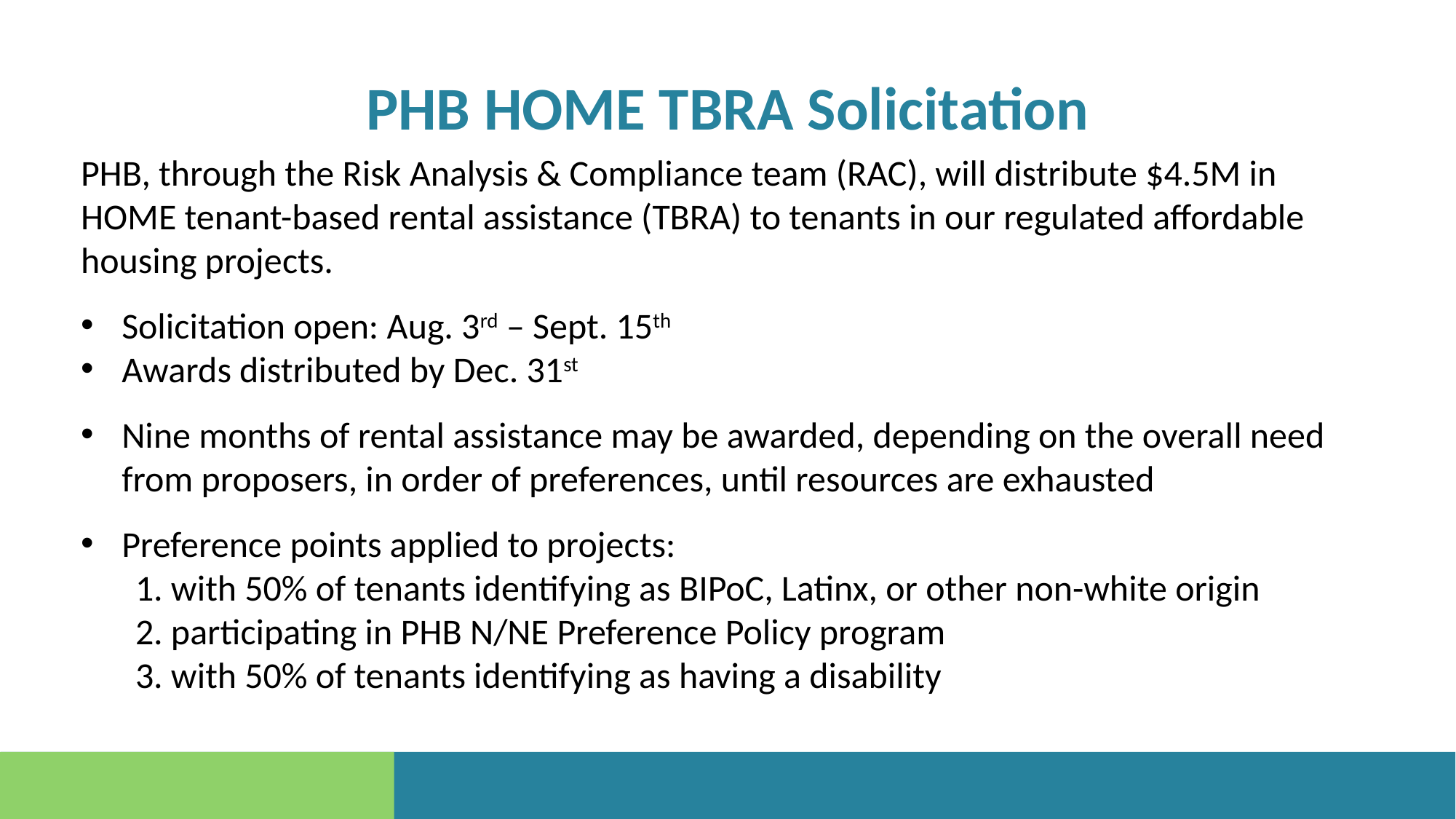

# PHB HOME TBRA Solicitation
PHB, through the Risk Analysis & Compliance team (RAC), will distribute $4.5M in HOME tenant-based rental assistance (TBRA) to tenants in our regulated affordable housing projects.

Solicitation open: Aug. 3rd – Sept. 15th
Awards distributed by Dec. 31st

Nine months of rental assistance may be awarded, depending on the overall need from proposers, in order of preferences, until resources are exhausted

Preference points applied to projects:
1. with 50% of tenants identifying as BIPoC, Latinx, or other non-white origin
2. participating in PHB N/NE Preference Policy program
3. with 50% of tenants identifying as having a disability